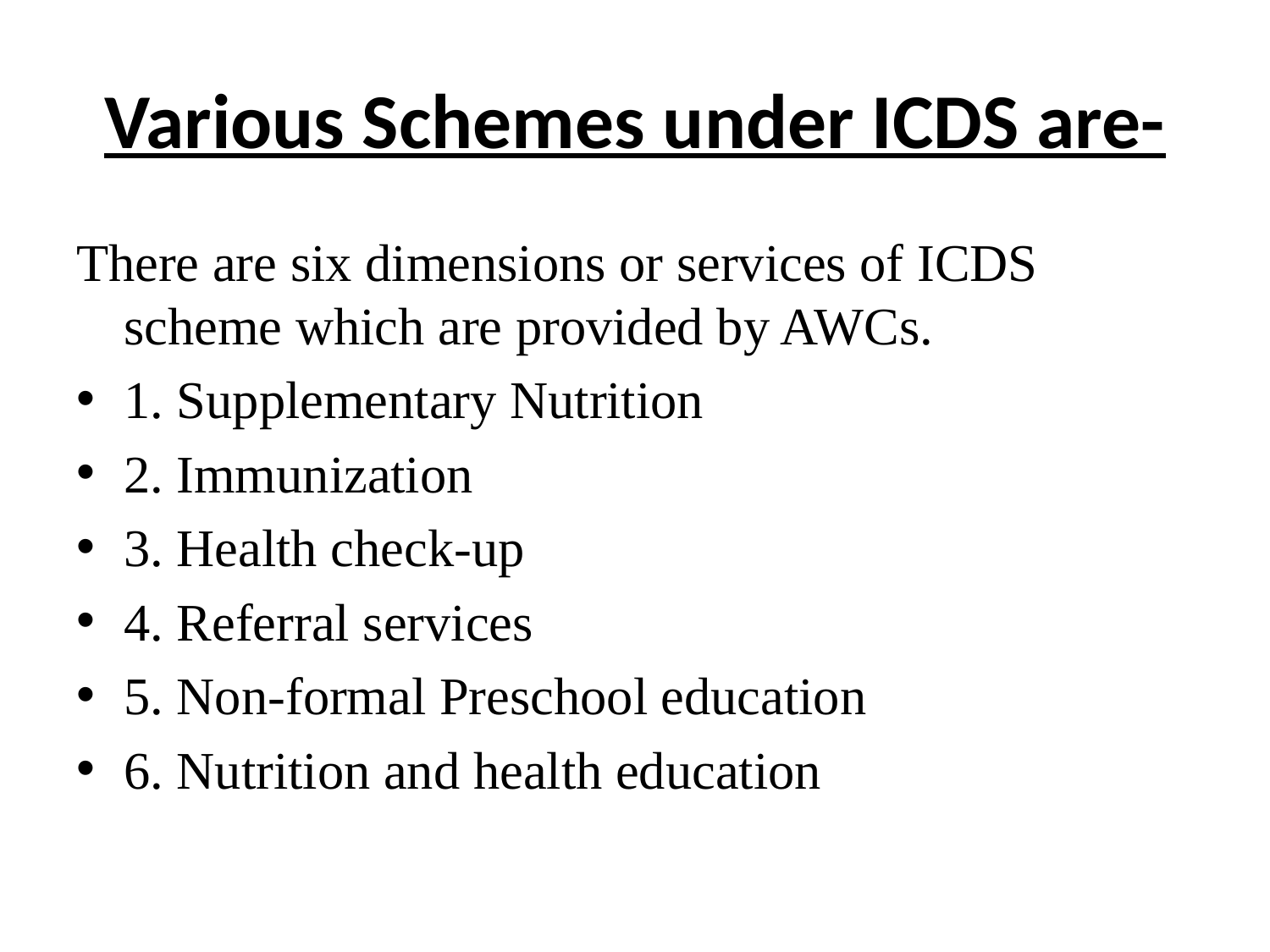

# Various Schemes under ICDS are-
There are six dimensions or services of ICDS scheme which are provided by AWCs.
1. Supplementary Nutrition
2. Immunization
3. Health check-up
4. Referral services
5. Non-formal Preschool education
6. Nutrition and health education